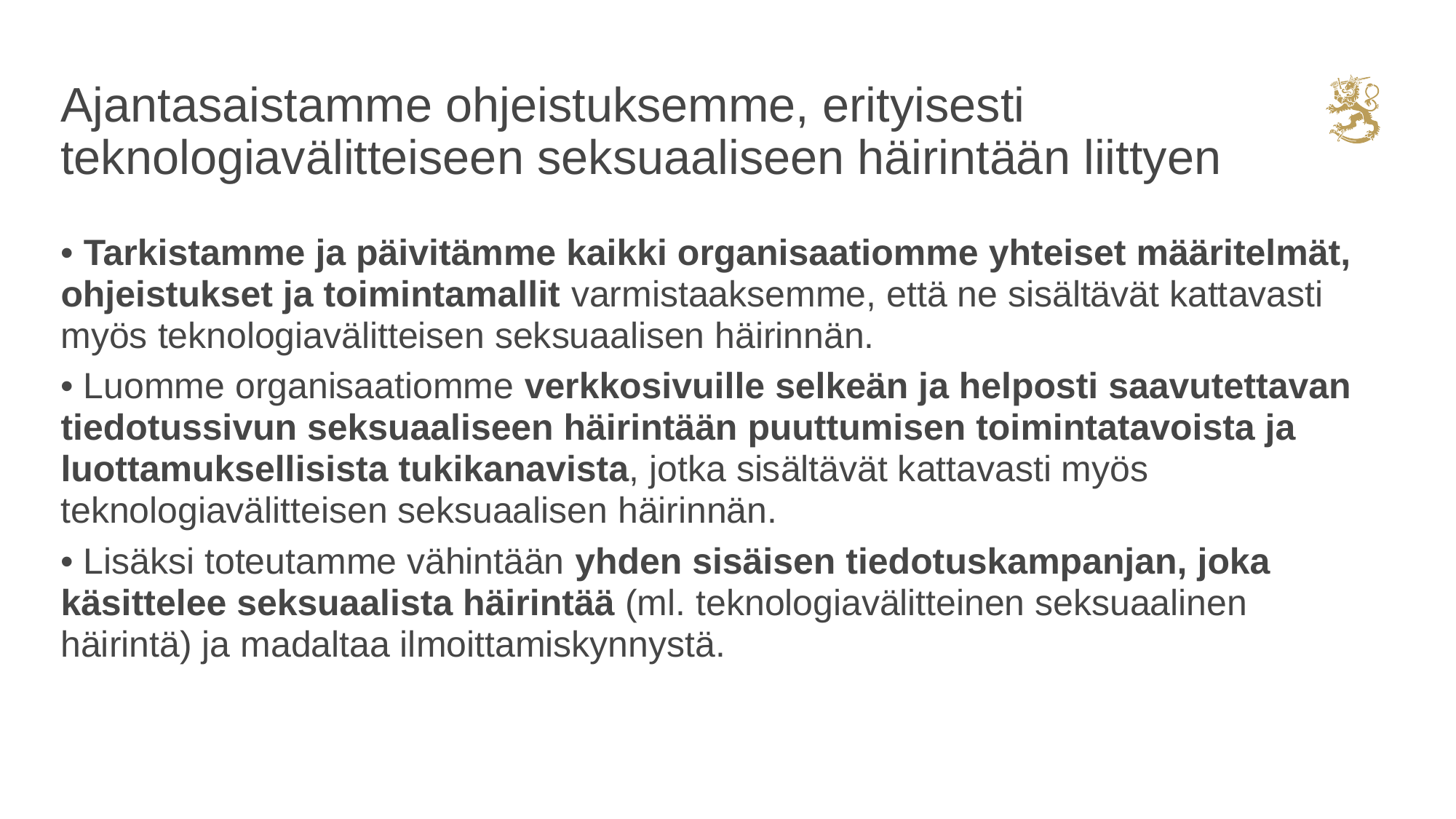

# Ajantasaistamme ohjeistuksemme, erityisesti teknologiavälitteiseen seksuaaliseen häirintään liittyen

• Tarkistamme ja päivitämme kaikki organisaatiomme yhteiset määritelmät, ohjeistukset ja toimintamallit varmistaaksemme, että ne sisältävät kattavasti myös teknologiavälitteisen seksuaalisen häirinnän.
• Luomme organisaatiomme verkkosivuille selkeän ja helposti saavutettavan tiedotussivun seksuaaliseen häirintään puuttumisen toimintatavoista ja luottamuksellisista tukikanavista, jotka sisältävät kattavasti myös teknologiavälitteisen seksuaalisen häirinnän.
• Lisäksi toteutamme vähintään yhden sisäisen tiedotuskampanjan, joka käsittelee seksuaalista häirintää (ml. teknologiavälitteinen seksuaalinen häirintä) ja madaltaa ilmoittamiskynnystä.